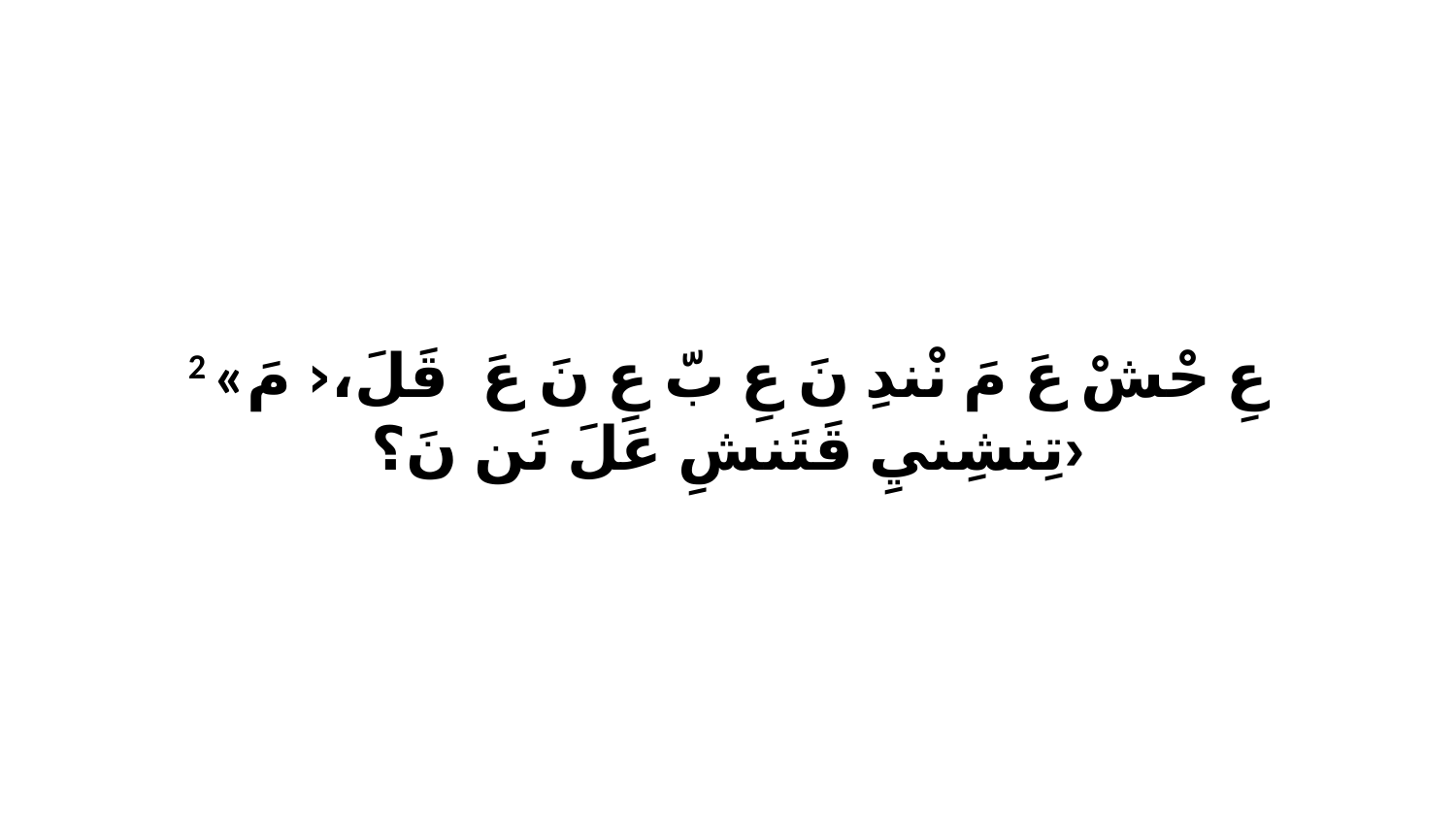

2 «عِ حْشْ عَ مَ نْندِ نَ عِ بّ عِ نَ عَ قَلَ،‹ﭑ مَ تِنشِنيِ قَتَنشِ عَلَ نَن نَ؟›